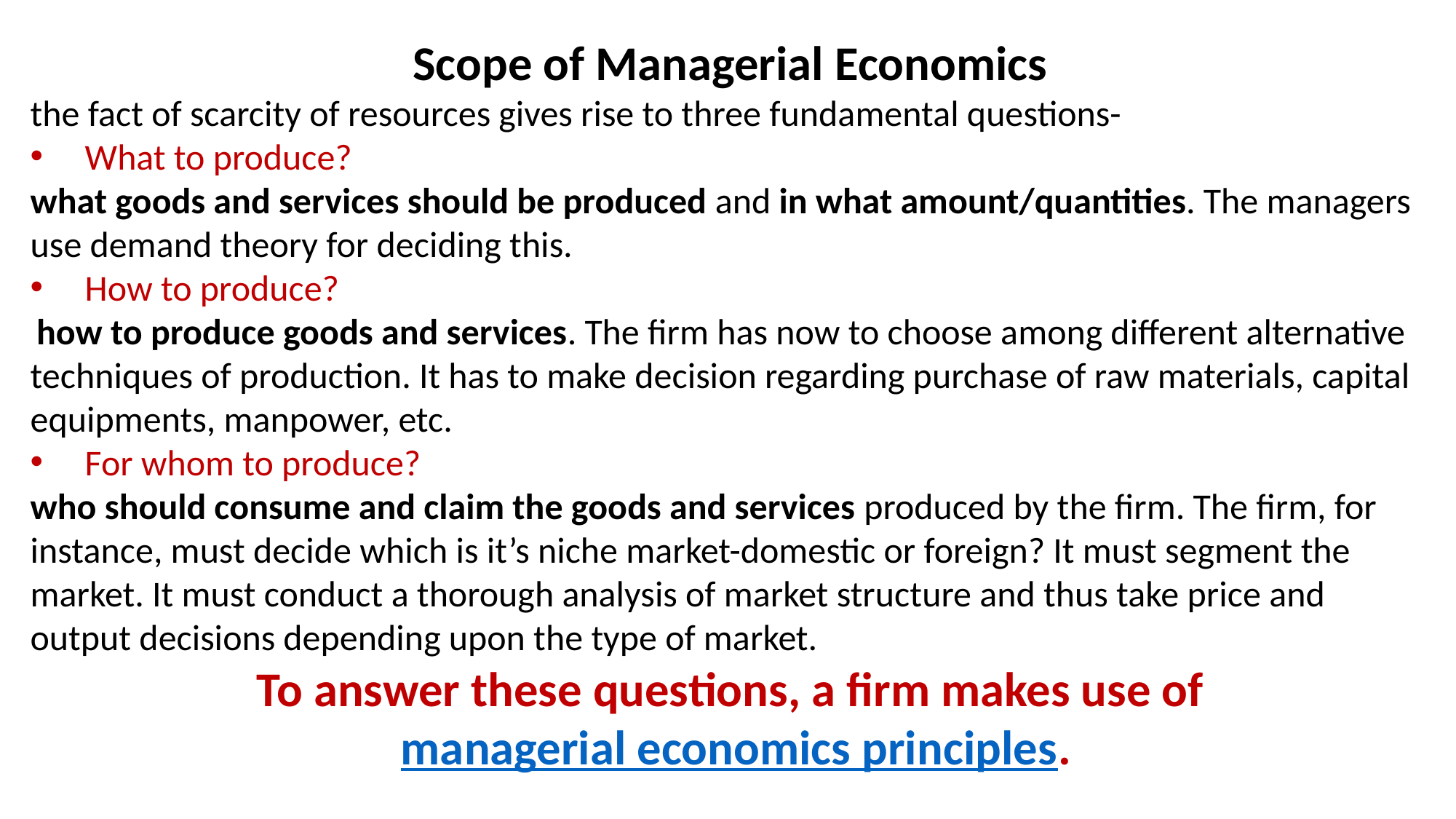

Scope of Managerial Economics
the fact of scarcity of resources gives rise to three fundamental questions-
What to produce?
what goods and services should be produced and in what amount/quantities. The managers use demand theory for deciding this.
How to produce?
 how to produce goods and services. The firm has now to choose among different alternative techniques of production. It has to make decision regarding purchase of raw materials, capital equipments, manpower, etc.
For whom to produce?
who should consume and claim the goods and services produced by the firm. The firm, for instance, must decide which is it’s niche market-domestic or foreign? It must segment the market. It must conduct a thorough analysis of market structure and thus take price and output decisions depending upon the type of market.
To answer these questions, a firm makes use of
 managerial economics principles.